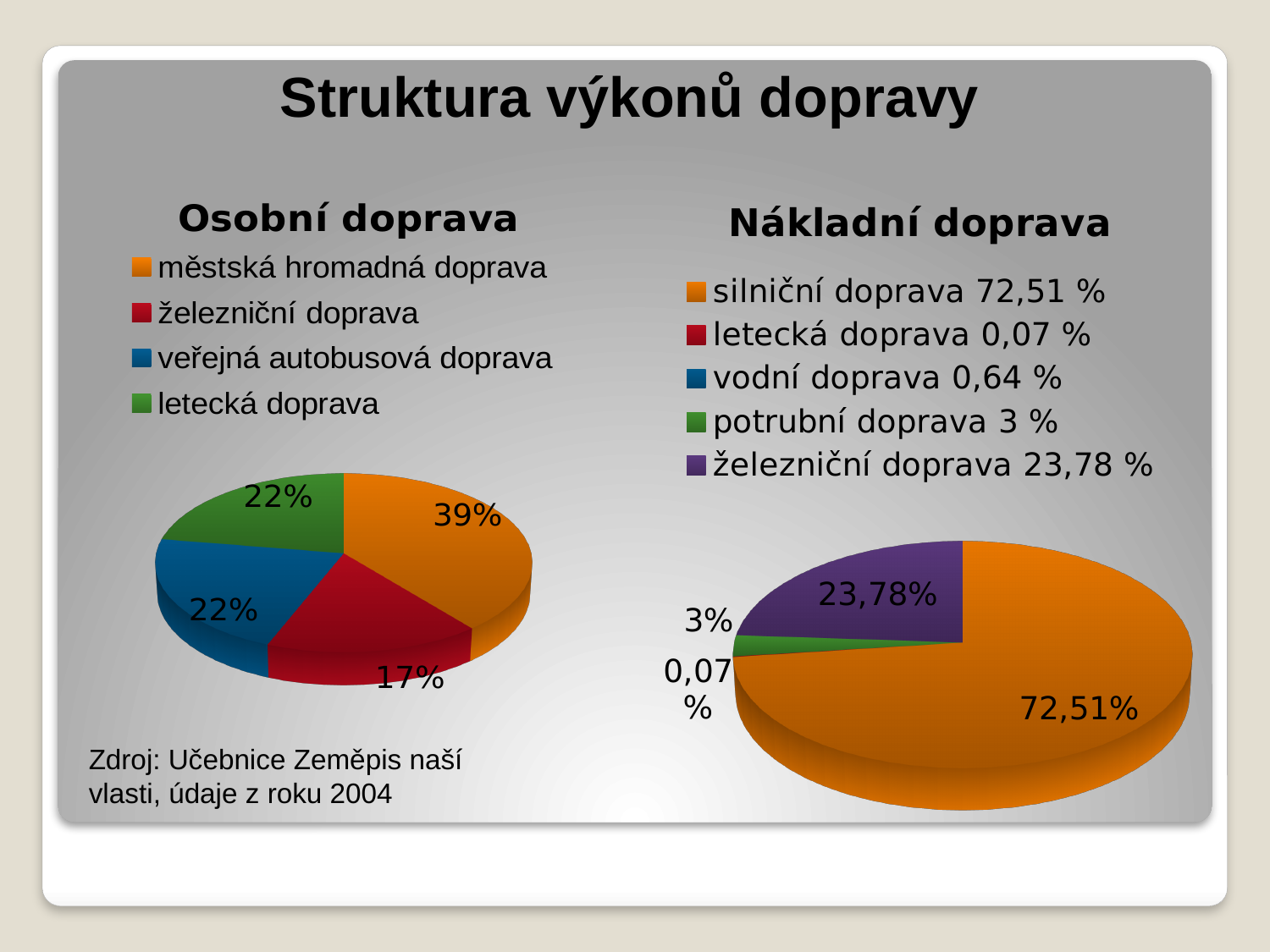

# Struktura výkonů dopravy

[unsupported chart]

[unsupported chart]

Zdroj: Učebnice Zeměpis naší
vlasti, údaje z roku 2004